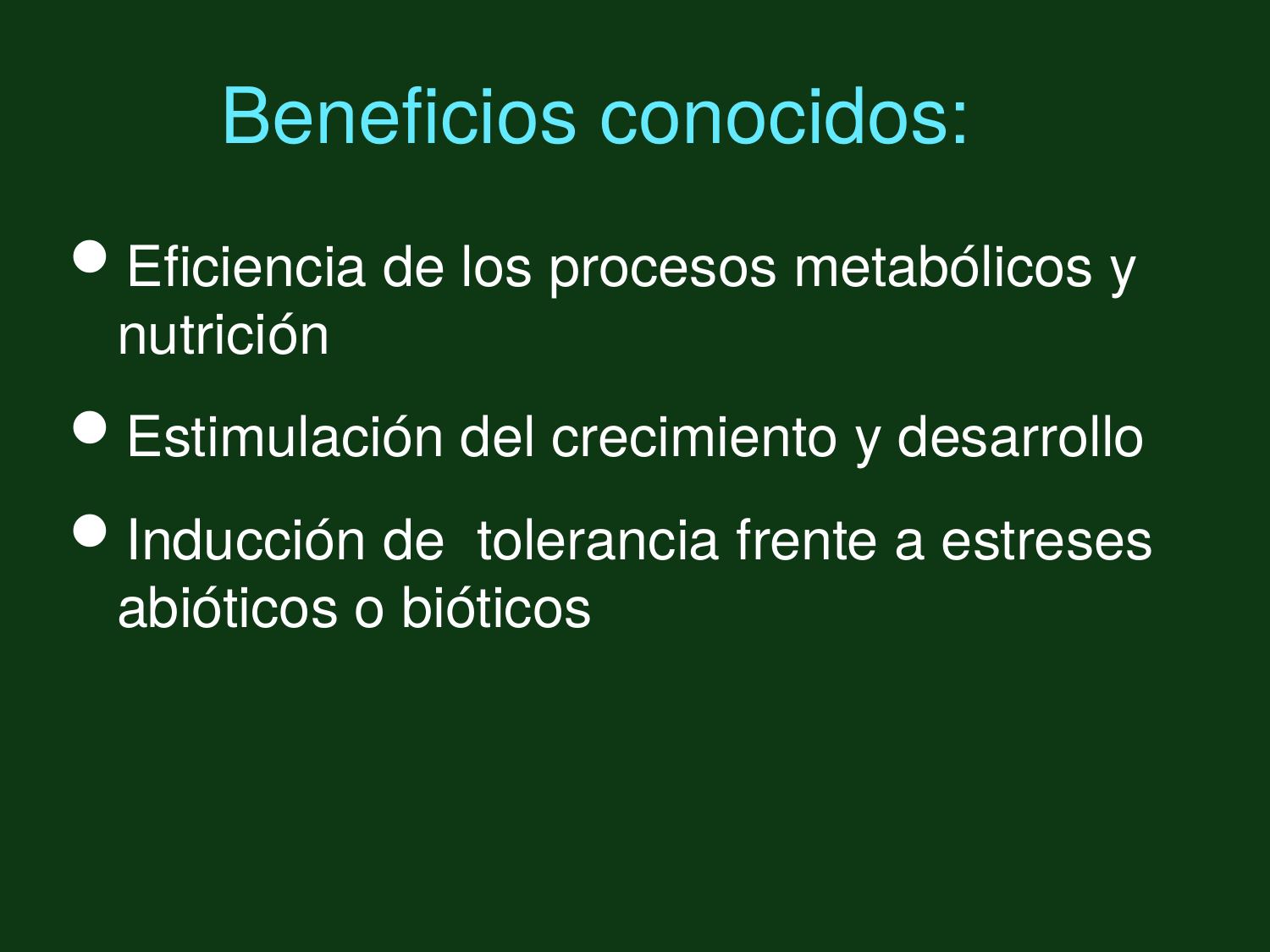

# Beneficios conocidos:
Eficiencia de los procesos metabólicos y nutrición
Estimulación del crecimiento y desarrollo
Inducción de  tolerancia frente a estreses abióticos o bióticos